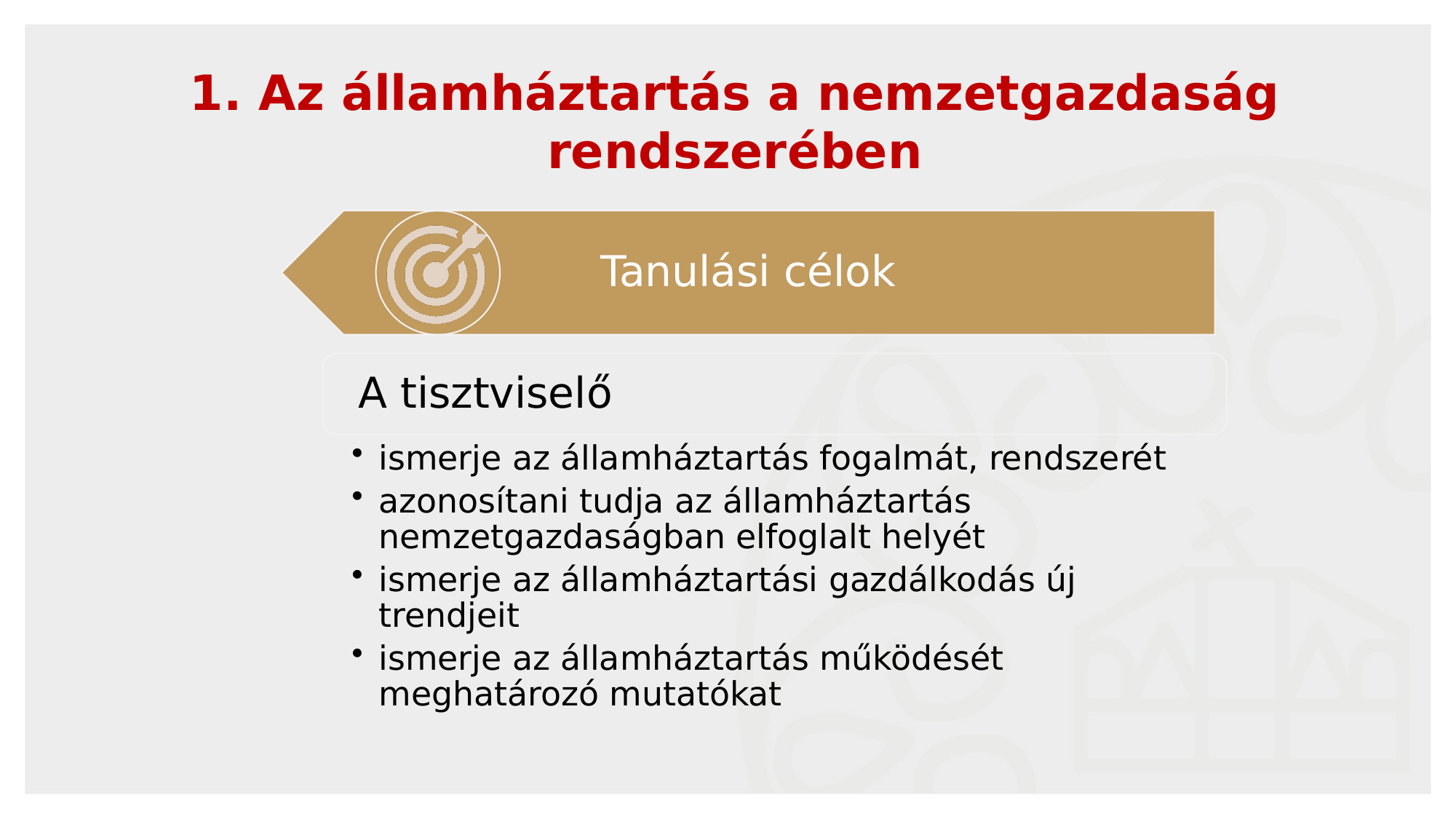

3
1. Az államháztartás a nemzetgazdaság rendszerében

Tanulási célok
 A tisztviselő
ismerje az államháztartás fogalmát, rendszerét
azonosítani tudja az államháztartás nemzetgazdaságban elfoglalt helyét
ismerje az államháztartási gazdálkodás új trendjeit
ismerje az államháztartás működését meghatározó mutatókat